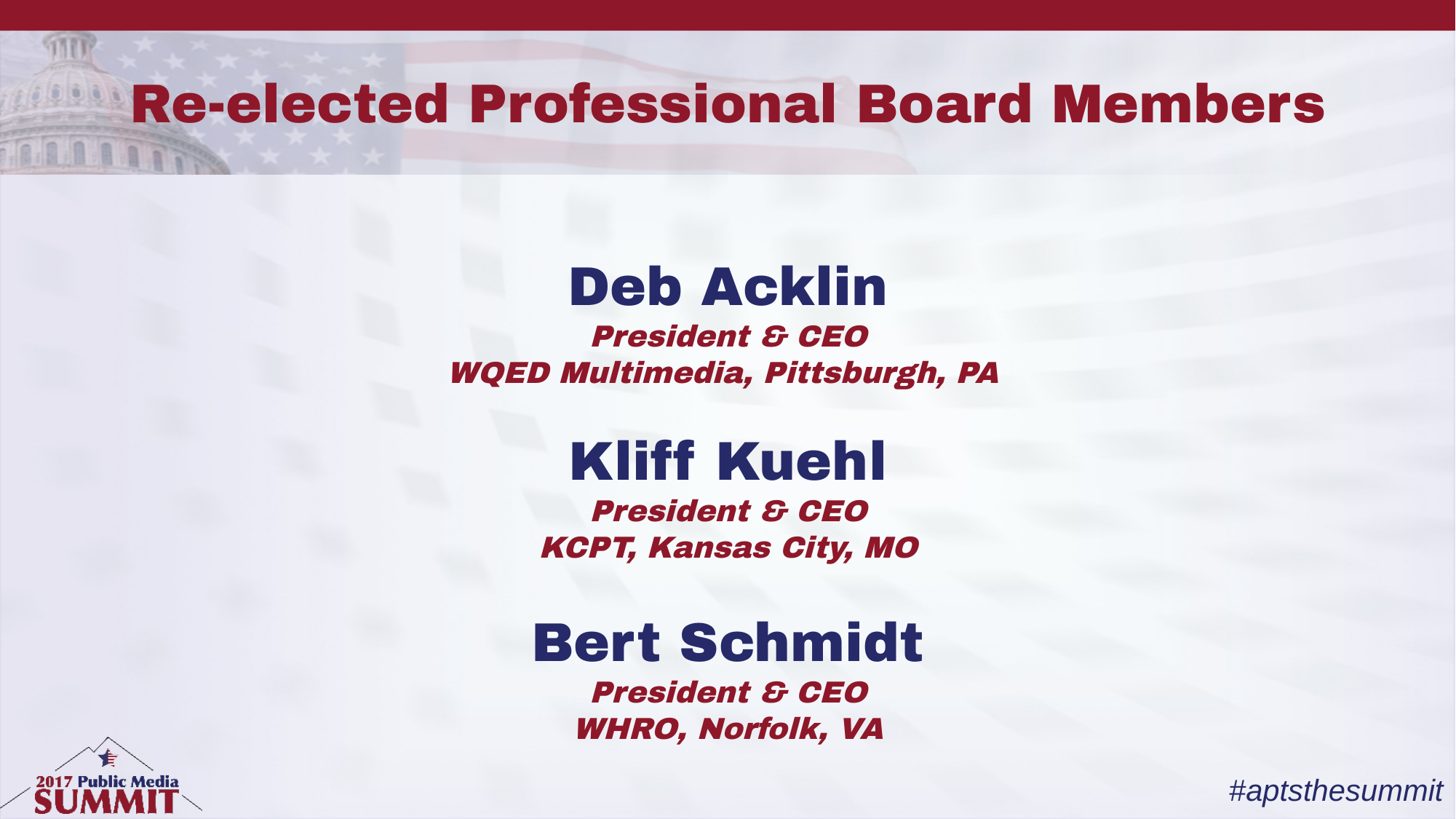

Re-elected Professional Board Members
# Deb Acklin President & CEO WQED Multimedia, Pittsburgh, PA
Kliff Kuehl
President & CEO
KCPT, Kansas City, MO
Bert Schmidt
President & CEO
WHRO, Norfolk, VA